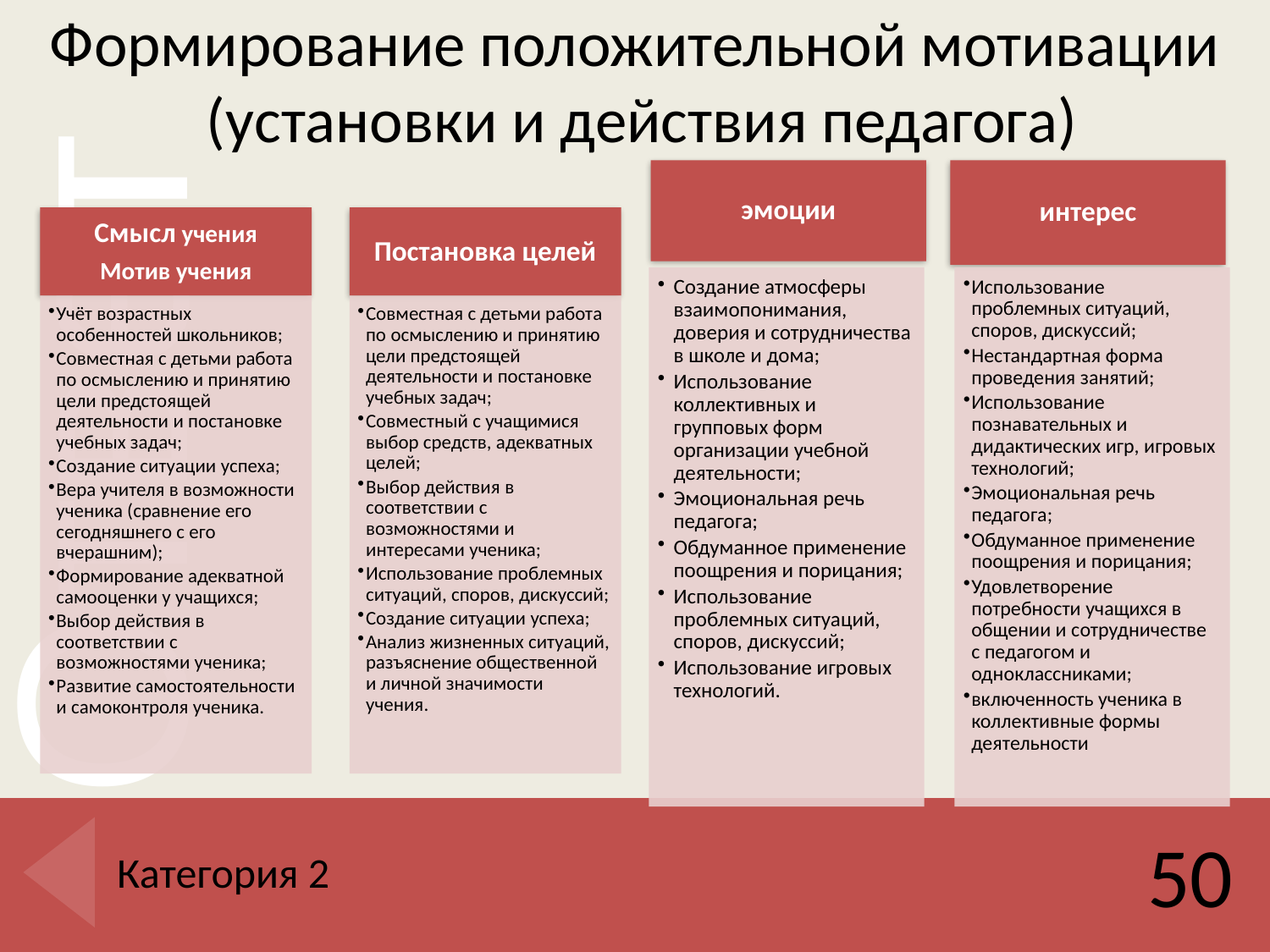

Формирование положительной мотивации
 (установки и действия педагога)
Смысл учения
Мотив учения
Учёт возрастных особенностей школьников;
Совместная с детьми работа по осмыслению и принятию цели предстоящей деятельности и постановке учебных задач;
Создание ситуации успеха;
Вера учителя в возможности ученика (сравнение его сегодняшнего с его вчерашним);
Формирование адекватной самооценки у учащихся;
Выбор действия в соответствии с возможностями ученика;
Развитие самостоятельности и самоконтроля ученика.

Постановка целей
Совместная с детьми работа по осмыслению и принятию цели предстоящей деятельности и постановке учебных задач;
Совместный с учащимися выбор средств, адекватных целей;
Выбор действия в соответствии с возможностями и интересами ученика;
Использование проблемных ситуаций, споров, дискуссий;
Создание ситуации успеха;
Анализ жизненных ситуаций, разъяснение общественной и личной значимости учения.
эмоции
Создание атмосферы взаимопонимания, доверия и сотрудничества в школе и дома;
Использование коллективных и групповых форм организации учебной деятельности;
Эмоциональная речь педагога;
Обдуманное применение поощрения и порицания;
Использование проблемных ситуаций, споров, дискуссий;
Использование игровых технологий.
интерес
Использование проблемных ситуаций, споров, дискуссий;
Нестандартная форма проведения занятий;
Использование познавательных и дидактических игр, игровых технологий;
Эмоциональная речь педагога;
Обдуманное применение поощрения и порицания;
Удовлетворение потребности учащихся в общении и сотрудничестве с педагогом и одноклассниками;
включенность ученика в коллективные формы деятельности

# Категория 2
50